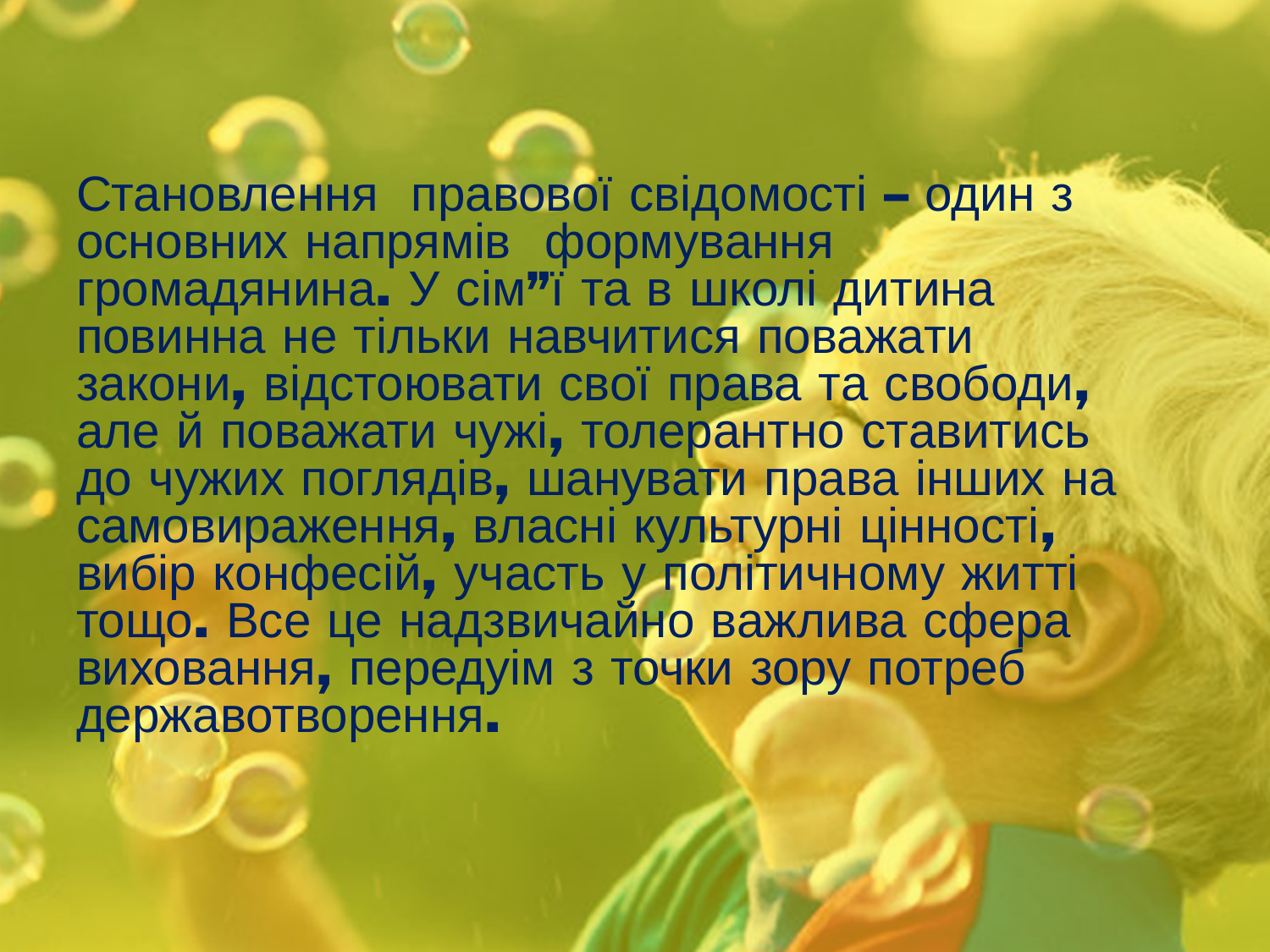

# Становлення  правової свідомості – один з основних напрямів  формування громадянина. У сім”ї та в школі дитина повинна не тільки навчитися поважати закони, відстоювати свої права та свободи, але й поважати чужі, толерантно ставитись до чужих поглядів, шанувати права інших на самовираження, власні культурні цінності, вибір конфесій, участь у політичному житті тощо. Все це надзвичайно важлива сфера виховання, передуім з точки зору потреб державотворення.